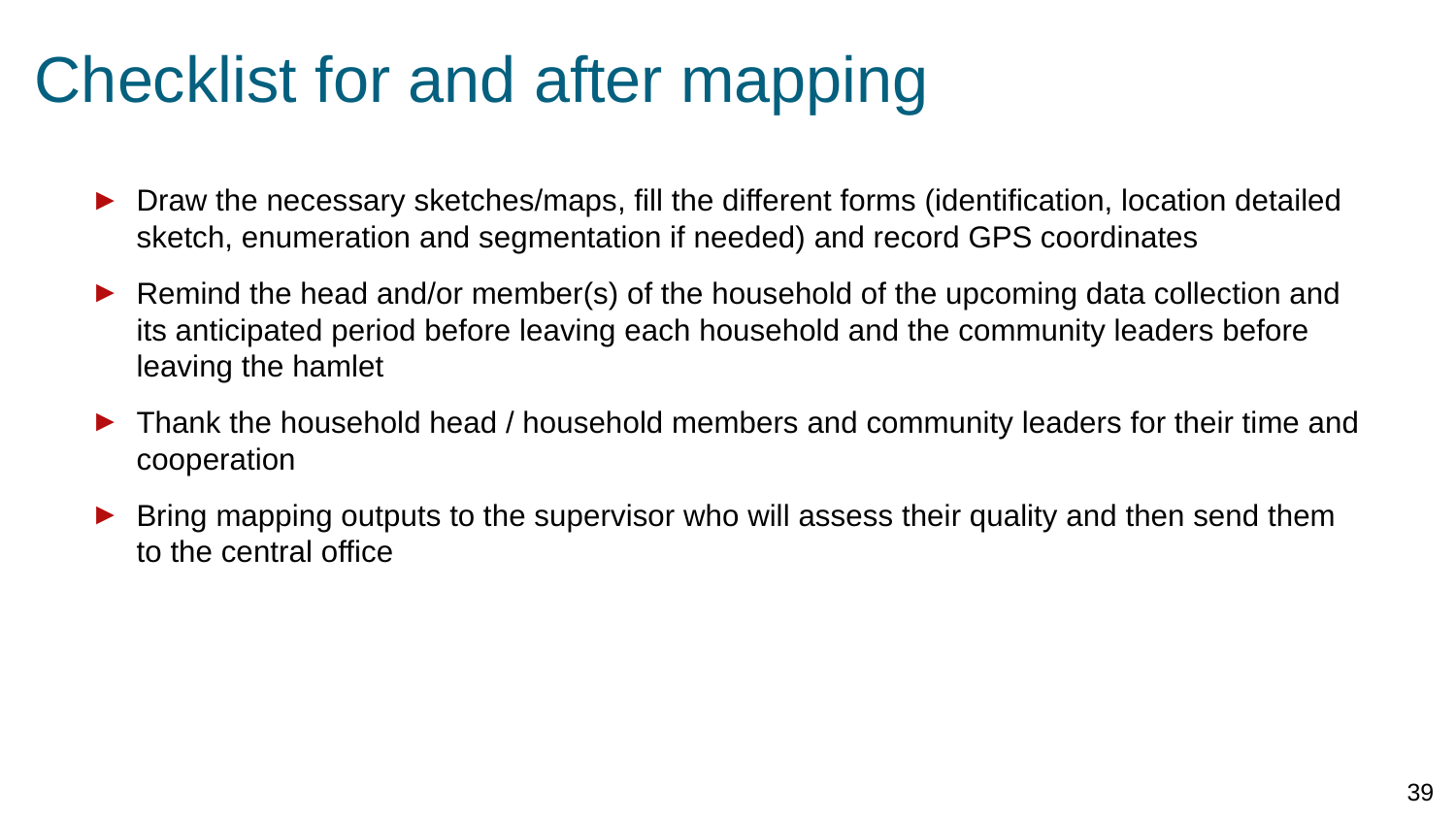

# Checklist for and after mapping
Draw the necessary sketches/maps, fill the different forms (identification, location detailed sketch, enumeration and segmentation if needed) and record GPS coordinates
Remind the head and/or member(s) of the household of the upcoming data collection and its anticipated period before leaving each household and the community leaders before leaving the hamlet
Thank the household head / household members and community leaders for their time and cooperation
Bring mapping outputs to the supervisor who will assess their quality and then send them to the central office